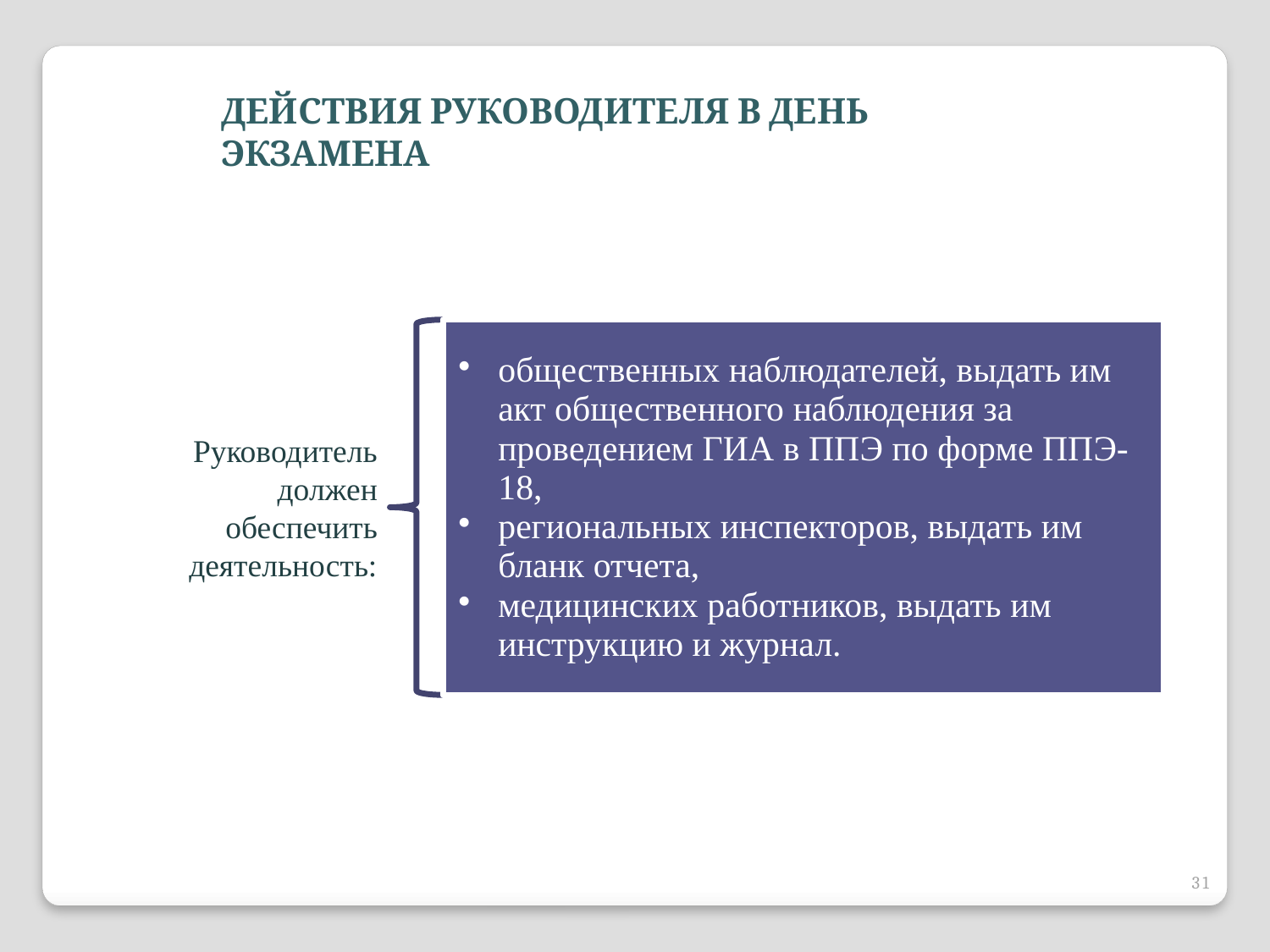

ДЕЙСТВИЯ РУКОВОДИТЕЛЯ В ДЕНЬ ЭКЗАМЕНА
Руководитель должен обеспечить деятельность:
региональных инспекторов, выдать им бланк отчета,
медицинских работников, выдать им инструкцию и журнал.
общественных наблюдателей, выдать им акт общественного наблюдения за проведением ГИА в ППЭ по форме ППЭ-18,
31